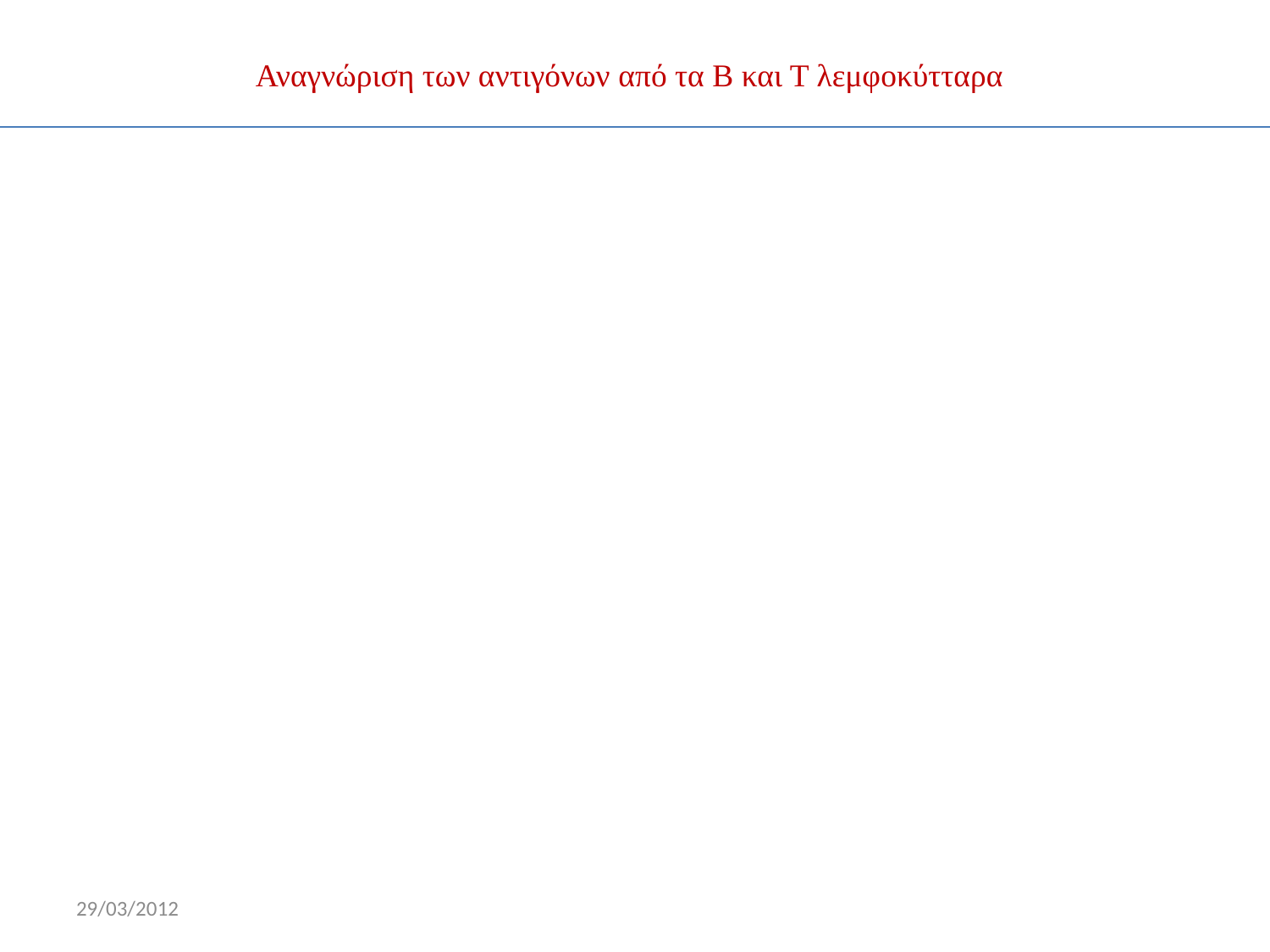

# Αναγνώριση των αντιγόνων από τα Β και Τ λεμφοκύτταρα
29/03/2012